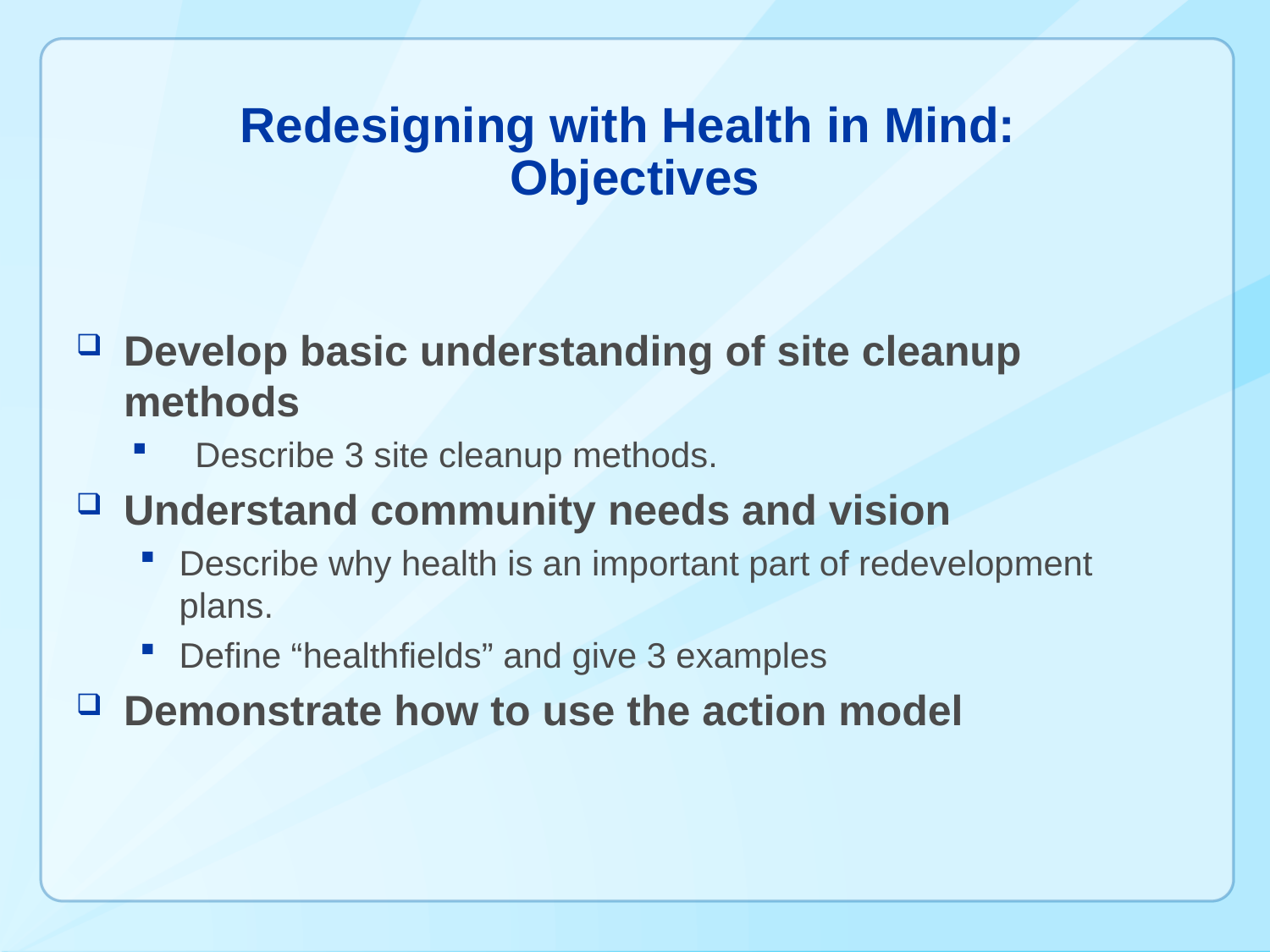

# Redesigning with Health in Mind: Objectives
Develop basic understanding of site cleanup methods
Describe 3 site cleanup methods.
Understand community needs and vision
Describe why health is an important part of redevelopment plans.
Define “healthfields” and give 3 examples
Demonstrate how to use the action model